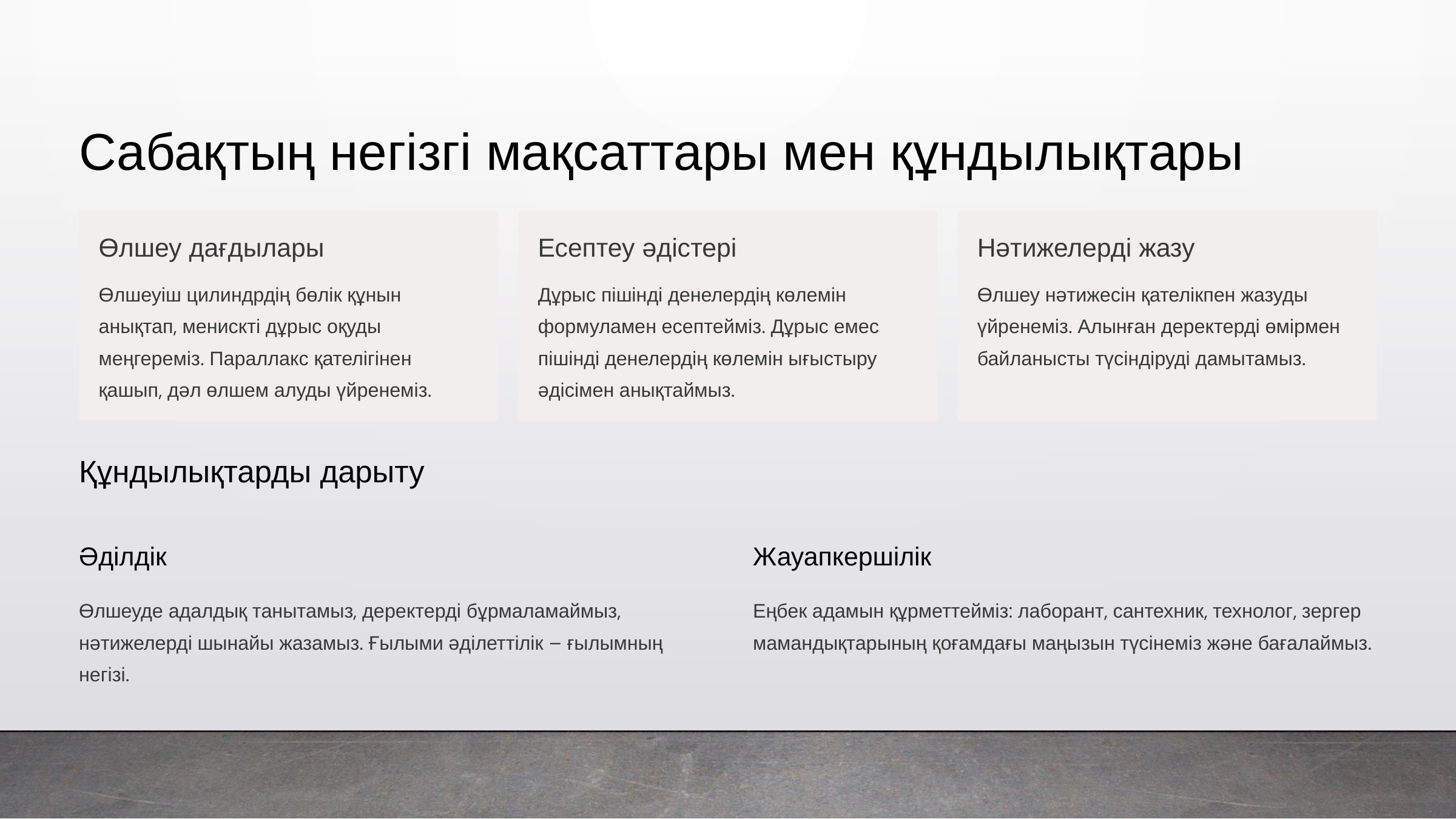

Сабақтың негізгі мақсаттары мен құндылықтары

Өлшеу дағдылары
Есептеу әдістері
Нәтижелерді жазу
Өлшеуіш цилиндрдің бөлік құнын анықтап, менискті дұрыс оқуды меңгереміз. Параллакс қателігінен қашып, дәл өлшем алуды үйренеміз.
Дұрыс пішінді денелердің көлемін формуламен есептейміз. Дұрыс емес пішінді денелердің көлемін ығыстыру әдісімен анықтаймыз.
Өлшеу нәтижесін қателікпен жазуды үйренеміз. Алынған деректерді өмірмен байланысты түсіндіруді дамытамыз.
Құндылықтарды дарыту
Әділдік
Жауапкершілік
Өлшеуде адалдық танытамыз, деректерді бұрмаламаймыз, нәтижелерді шынайы жазамыз. Ғылыми әділеттілік – ғылымның негізі.
Еңбек адамын құрметтейміз: лаборант, сантехник, технолог, зергер мамандықтарының қоғамдағы маңызын түсінеміз және бағалаймыз.